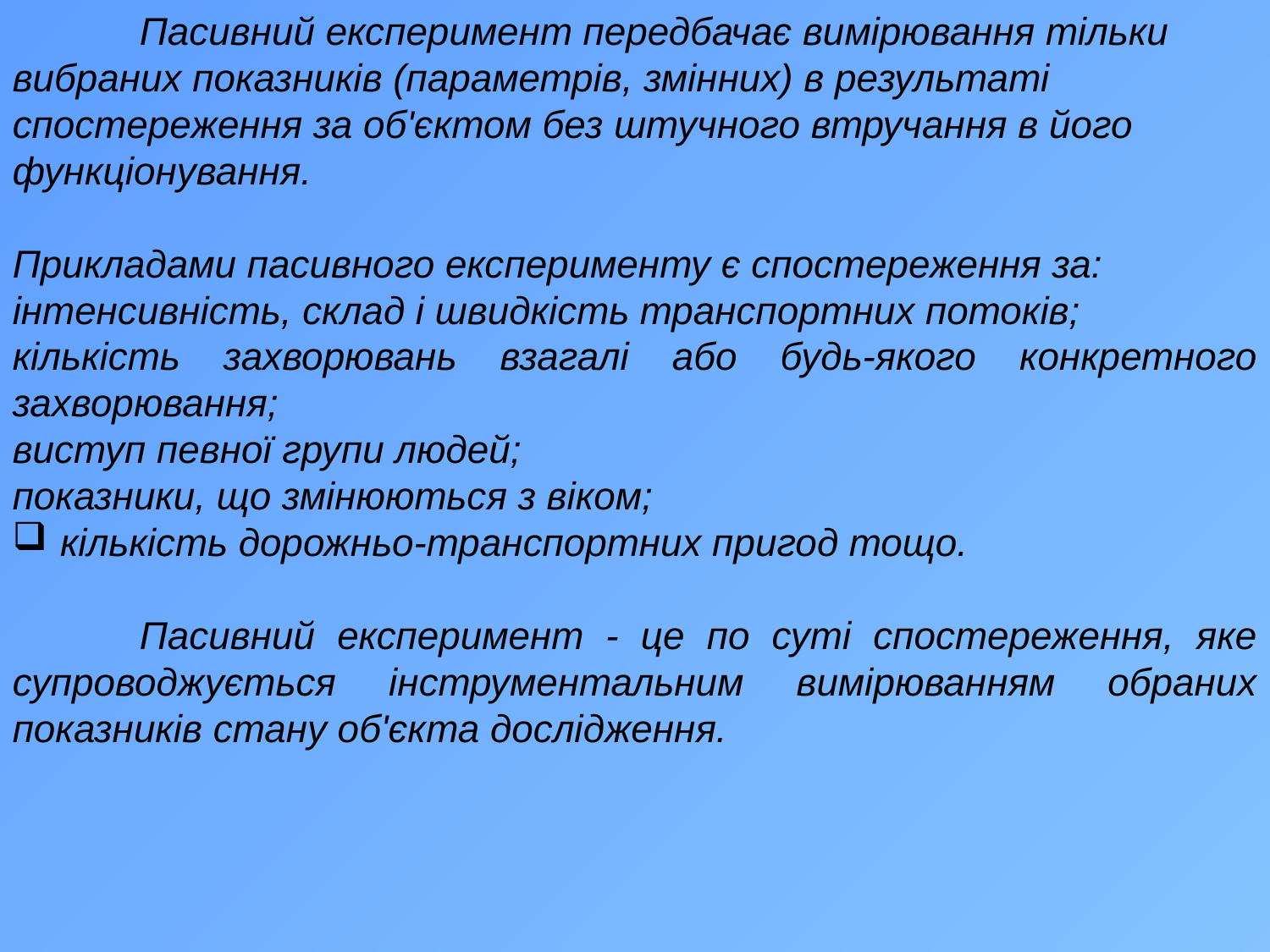

Пасивний експеримент передбачає вимірювання тільки вибраних показників (параметрів, змінних) в результаті спостереження за об'єктом без штучного втручання в його функціонування.

Прикладами пасивного експерименту є спостереження за:
інтенсивність, склад і швидкість транспортних потоків;
кількість захворювань взагалі або будь-якого конкретного захворювання;
виступ певної групи людей;
показники, що змінюються з віком;
кількість дорожньо-транспортних пригод тощо.

	Пасивний експеримент - це по суті спостереження, яке супроводжується інструментальним вимірюванням обраних показників стану об'єкта дослідження.